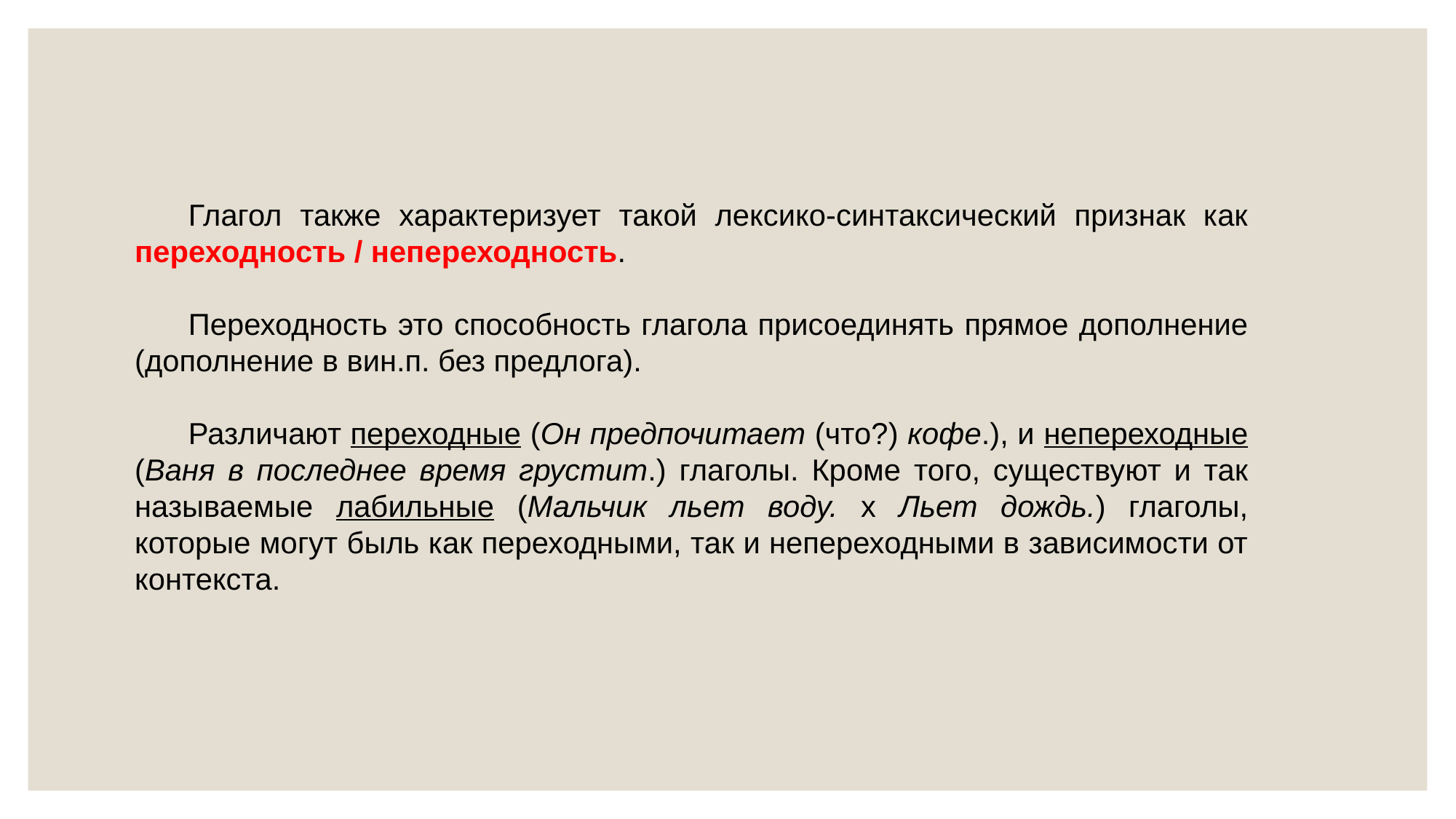

Глагол также характеризует такой лексико-синтаксический признак как переходность / непереходность.

Переходность это способность глагола присоединять прямое дополнение (дополнение в вин.п. без предлога).

Различают переходные (Он предпочитает (что?) кофе.), и непереходные (Ваня в последнее время грустит.) глаголы. Кроме того, существуют и так называемые лабильные (Мальчик льет воду. х Льет дождь.) глаголы, которые могут быль как переходными, так и непереходными в зависимости от контекста.